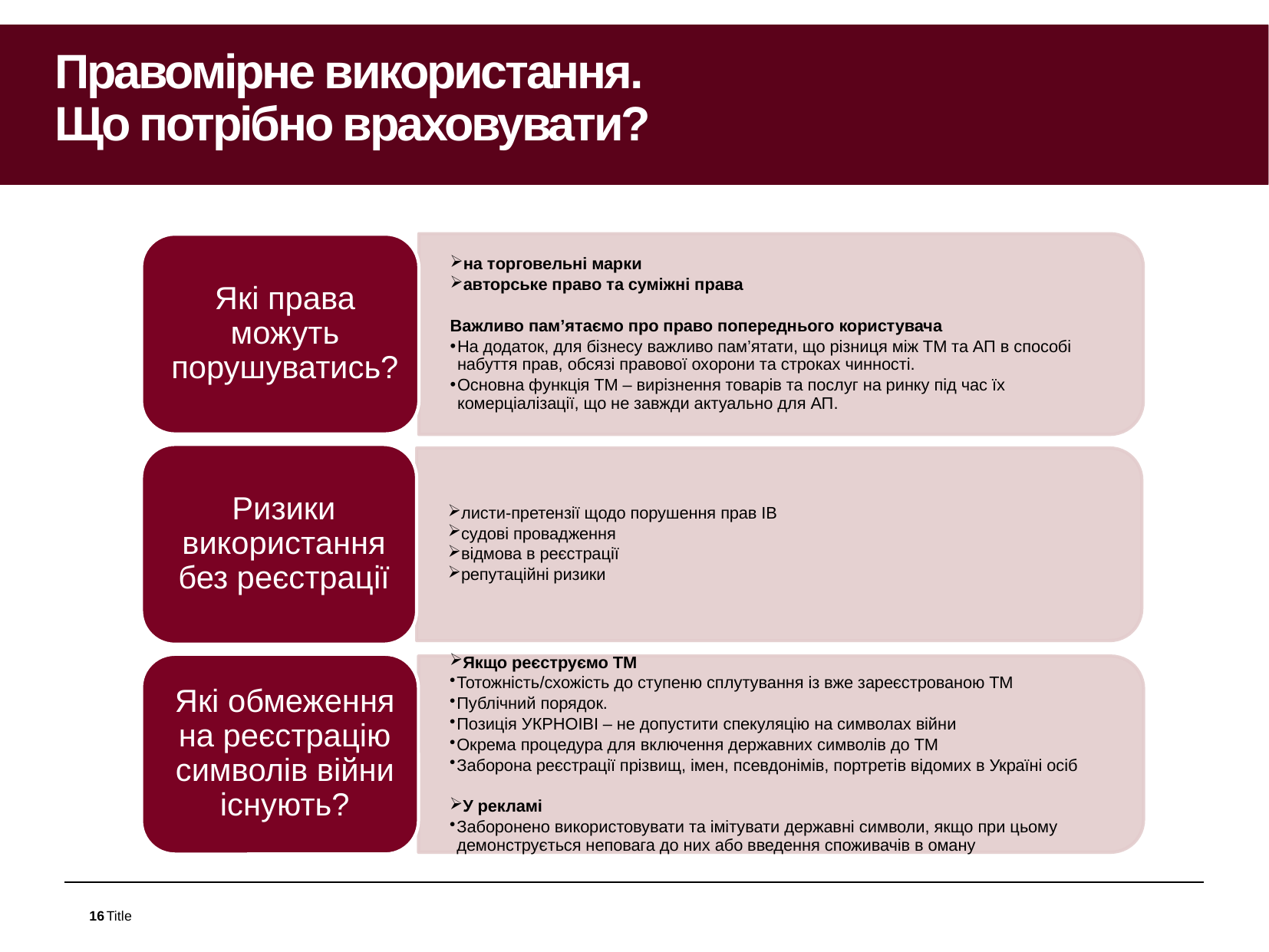

Правомірне використання.
Що потрібно враховувати?
на торговельні марки
авторське право та суміжні права

Важливо пам’ятаємо про право попереднього користувача
На додаток, для бізнесу важливо пам’ятати, що різниця між ТМ та АП в способі набуття прав, обсязі правової охорони та строках чинності.
Основна функція ТМ – вирізнення товарів та послуг на ринку під час їх комерціалізації, що не завжди актуально для АП.
Які права можуть порушуватись?
листи-претензії щодо порушення прав ІВ
судові провадження
відмова в реєстрації
репутаційні ризики
Ризики використання без реєстрації
Якщо реєструємо ТМ
Тотожність/схожість до ступеню сплутування із вже зареєстрованою ТМ
Публічний порядок.
Позиція УКРНОІВІ – не допустити спекуляцію на символах війни
Окрема процедура для включення державних символів до ТМ
Заборона реєстрації прізвищ, імен, псевдонімів, портретів відомих в Україні осіб

У рекламі
Заборонено використовувати та імітувати державні символи, якщо при цьому демонструється неповага до них або введення споживачів в оману
Які обмеження на реєстрацію символів війни існують?